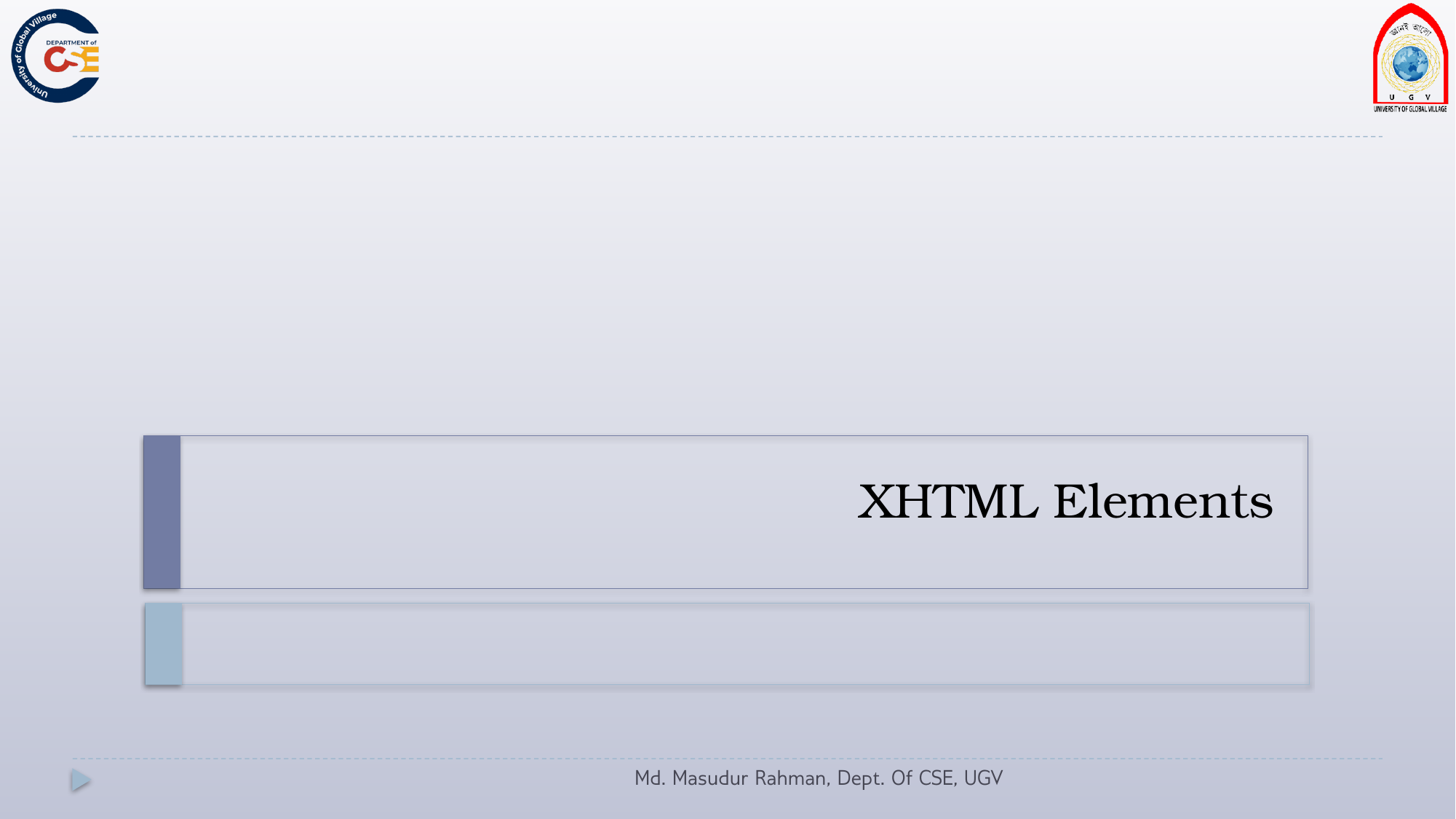

# XHTML Elements

Md. Masudur Rahman, Dept. Of CSE, UGV